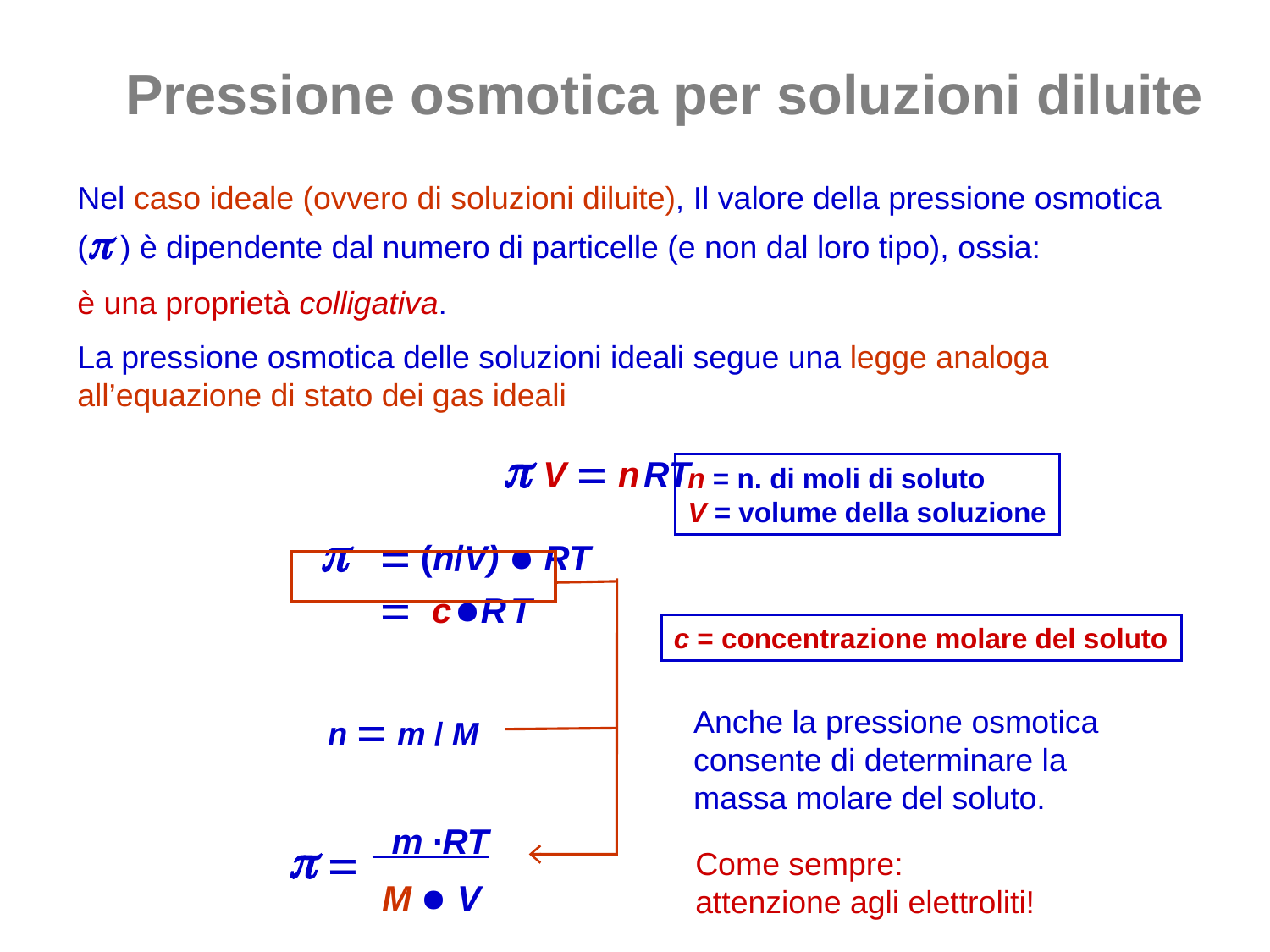

Pressione osmotica per soluzioni diluite
Nel caso ideale (ovvero di soluzioni diluite), Il valore della pressione osmotica (π ) è dipendente dal numero di particelle (e non dal loro tipo), ossia:
è una proprietà colligativa.
La pressione osmotica delle soluzioni ideali segue una legge analoga all’equazione di stato dei gas ideali
                π V = n RT
                        π   = (n/V) ∙ RT
                            =  c ∙R T

n = n. di moli di soluto
V = volume della soluzione

c = concentrazione molare del soluto
Anche la pressione osmotica consente di determinare la massa molare del soluto.
n = m / M
  m ∙RT
π =
M ∙ V
Come sempre:
attenzione agli elettroliti!